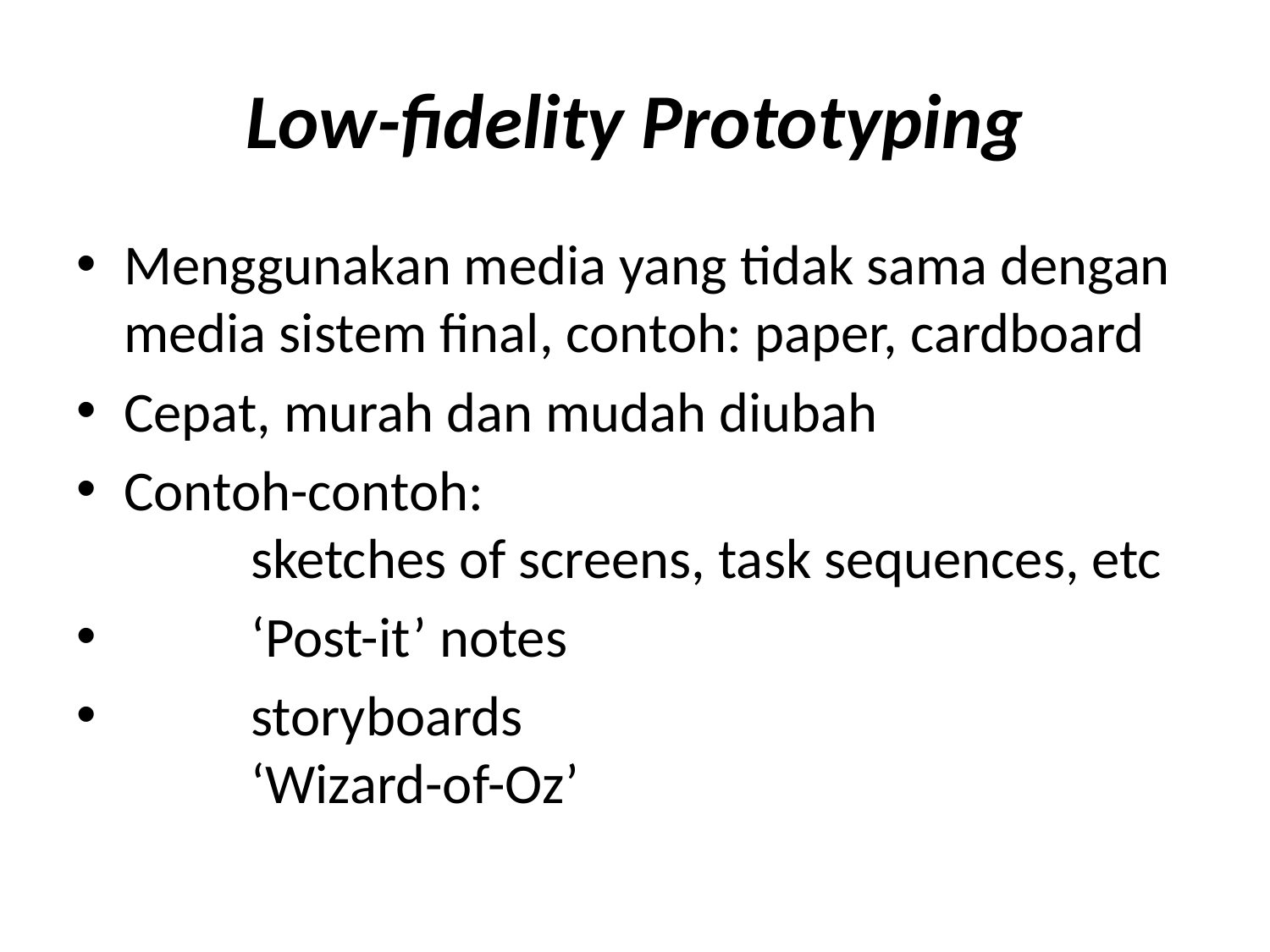

# Low-fidelity Prototyping
Menggunakan media yang tidak sama dengan media sistem final, contoh: paper, cardboard
Cepat, murah dan mudah diubah
Contoh-contoh:
	sketches of screens, task sequences, etc
	‘Post-it’ notes
	storyboards
	‘Wizard-of-Oz’